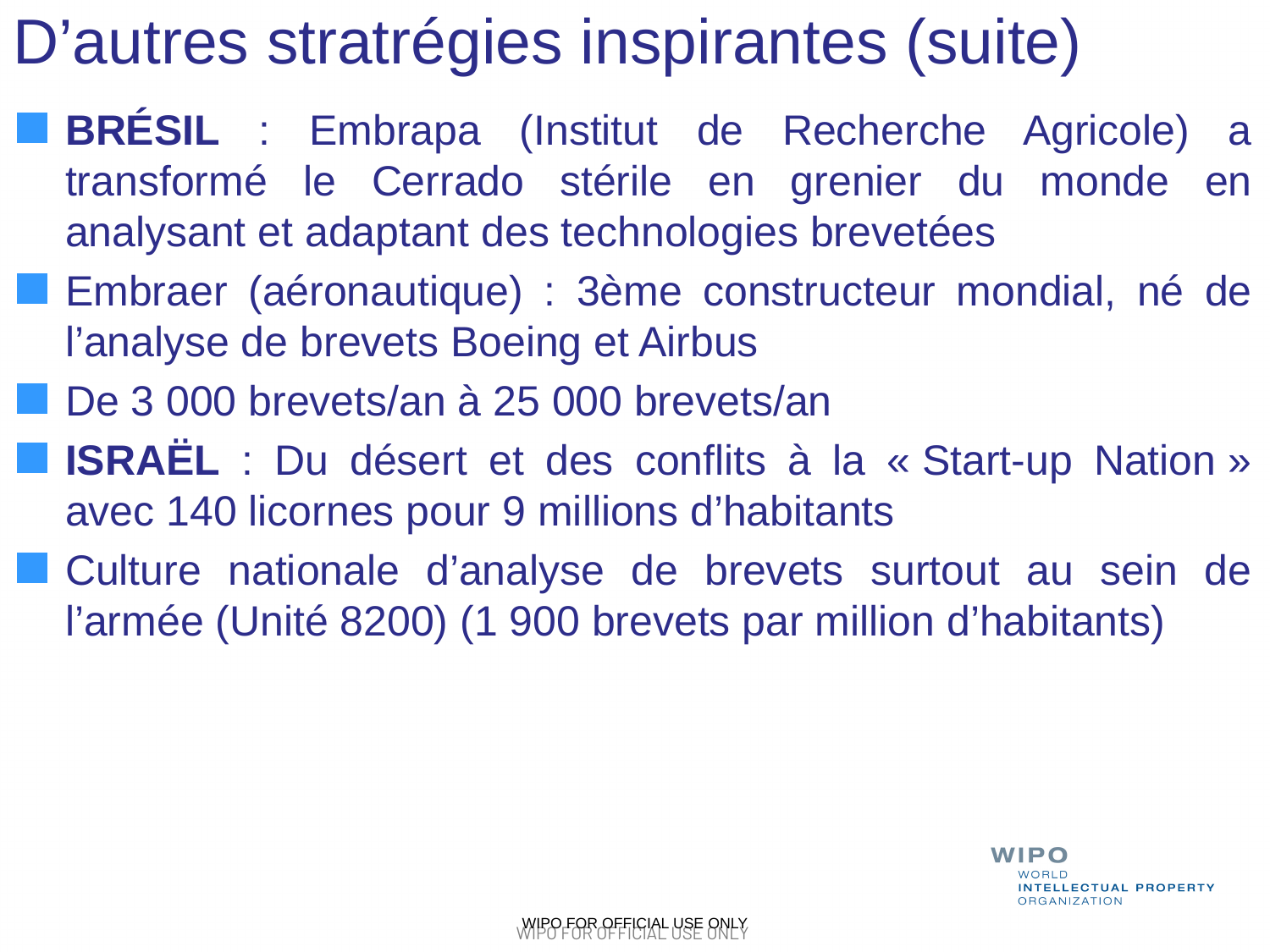

# D’autres stratrégies inspirantes (suite)
BRÉSIL : Embrapa (Institut de Recherche Agricole) a transformé le Cerrado stérile en grenier du monde en analysant et adaptant des technologies brevetées
Embraer (aéronautique) : 3ème constructeur mondial, né de l’analyse de brevets Boeing et Airbus
De 3 000 brevets/an à 25 000 brevets/an
ISRAËL : Du désert et des conflits à la « Start-up Nation » avec 140 licornes pour 9 millions d’habitants
Culture nationale d’analyse de brevets surtout au sein de l’armée (Unité 8200) (1 900 brevets par million d’habitants)